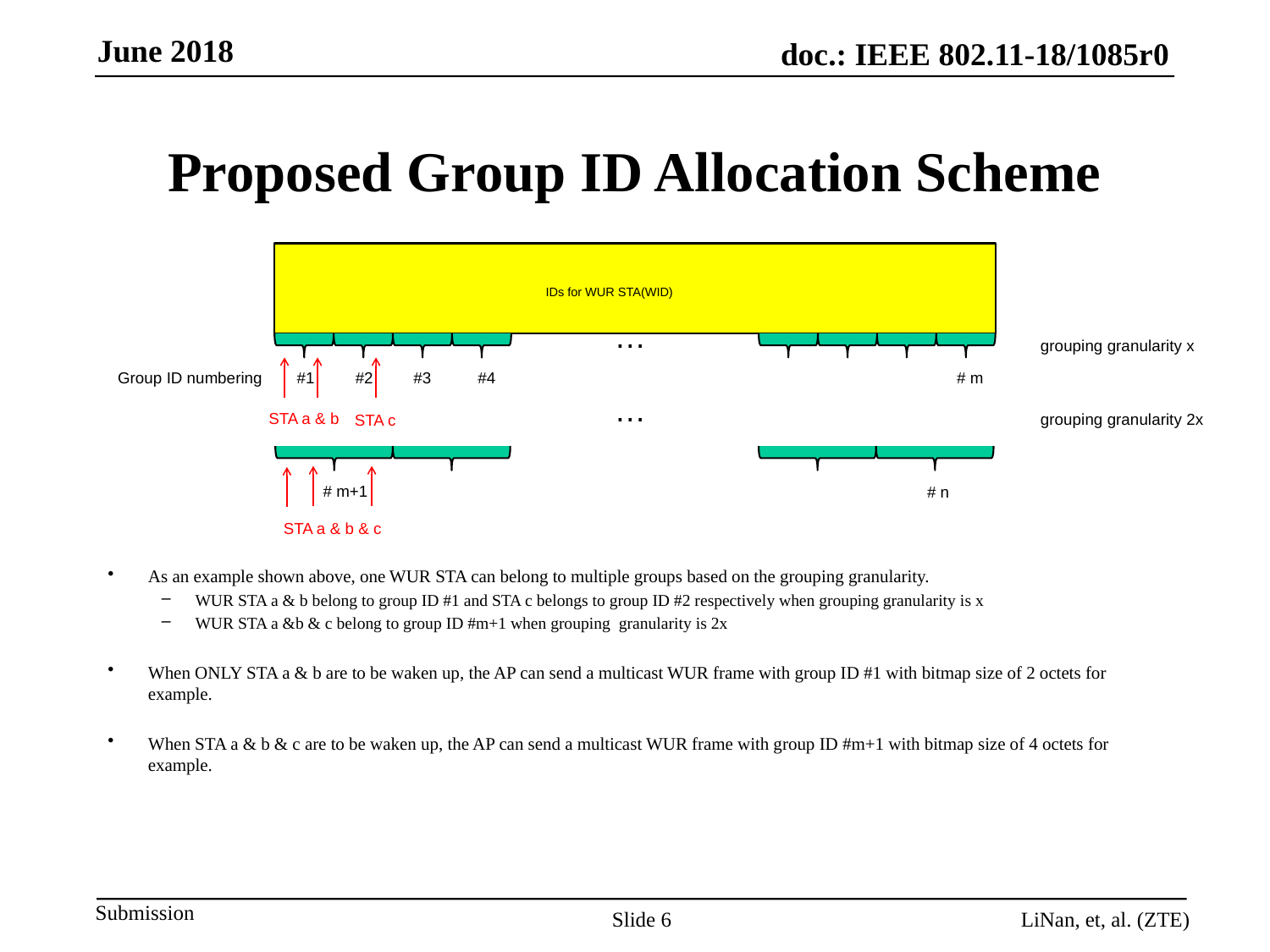

# Proposed Group ID Allocation Scheme

IDs for WUR STA(WID)
…

grouping granularity x
Group ID numbering
#1
#2
#3
#4
# m
…

STA a & b
grouping granularity 2x
STA c
# m+1
# n
 STA a & b & c
As an example shown above, one WUR STA can belong to multiple groups based on the grouping granularity.
WUR STA a & b belong to group ID #1 and STA c belongs to group ID #2 respectively when grouping granularity is x
WUR STA a &b & c belong to group ID #m+1 when grouping  granularity is 2x

When ONLY STA a & b are to be waken up, the AP can send a multicast WUR frame with group ID #1 with bitmap size of 2 octets for example.

When STA a & b & c are to be waken up, the AP can send a multicast WUR frame with group ID #m+1 with bitmap size of 4 octets for example.

Slide 6